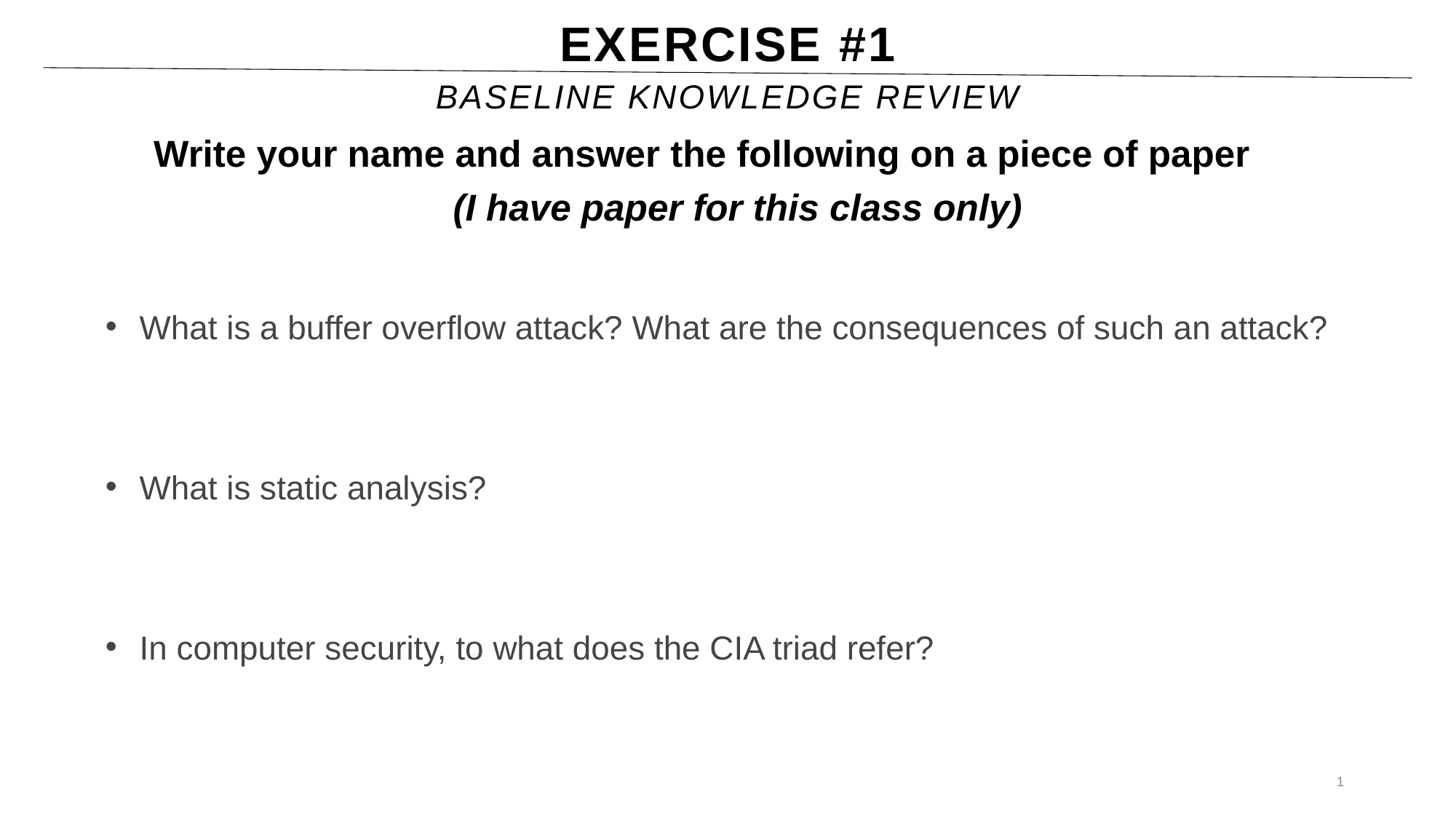

# Exercise #1
Baseline KnowlEdge Review
Write your name and answer the following on a piece of paper
(I have paper for this class only)
What is a buffer overflow attack? What are the consequences of such an attack?

What is static analysis?

In computer security, to what does the CIA triad refer?

1